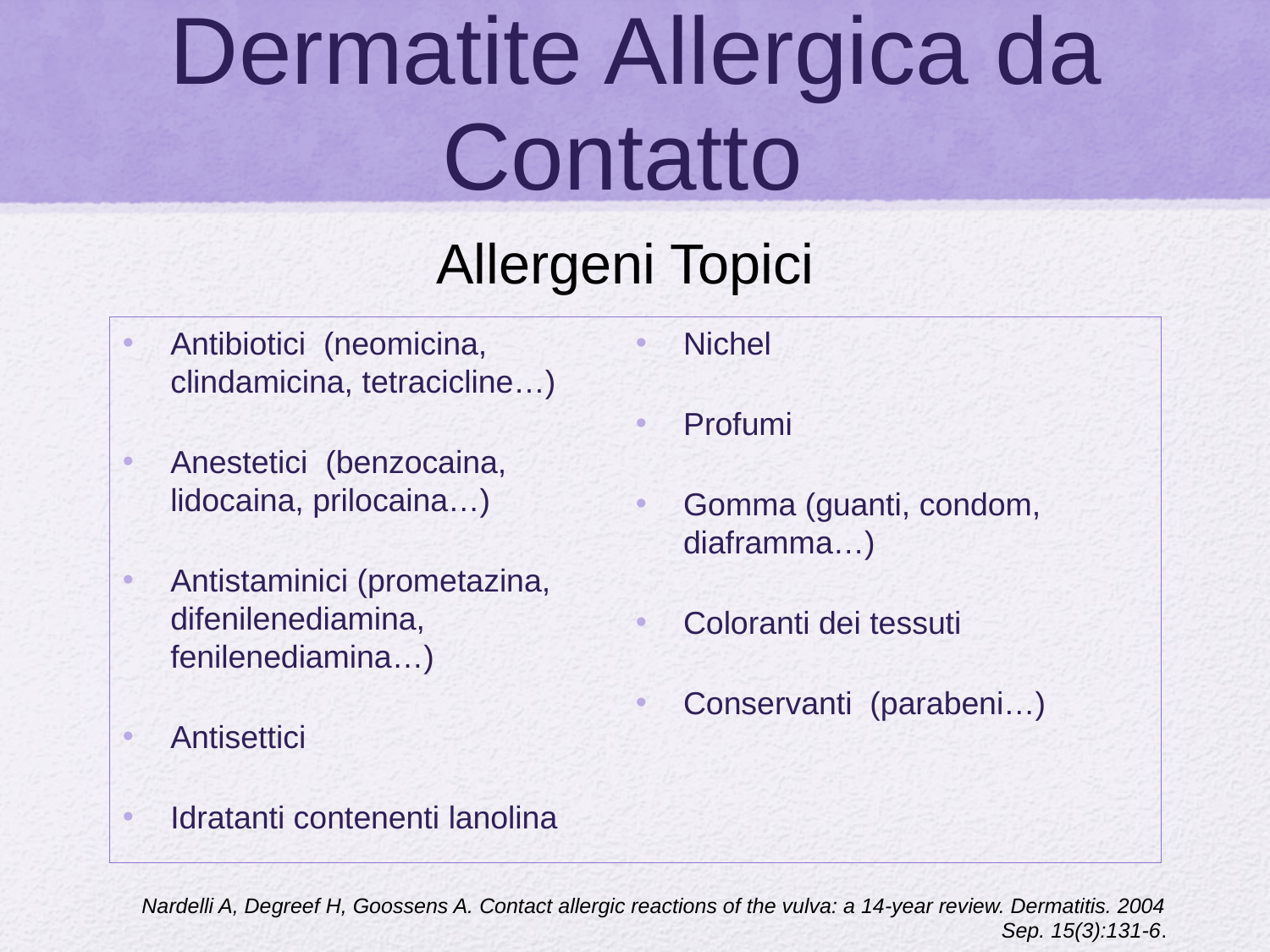

# Dermatite Allergica da Contatto
Allergeni Topici
Antibiotici  (neomicina, clindamicina, tetracicline…)
Anestetici  (benzocaina, lidocaina, prilocaina…)
Antistaminici (prometazina, difenilenediamina, fenilenediamina…)
Antisettici
Idratanti contenenti lanolina
Nichel
Profumi
Gomma (guanti, condom, diaframma…)
Coloranti dei tessuti
Conservanti  (parabeni…)
Nardelli A, Degreef H, Goossens A. Contact allergic reactions of the vulva: a 14-year review. Dermatitis. 2004 Sep. 15(3):131-6.